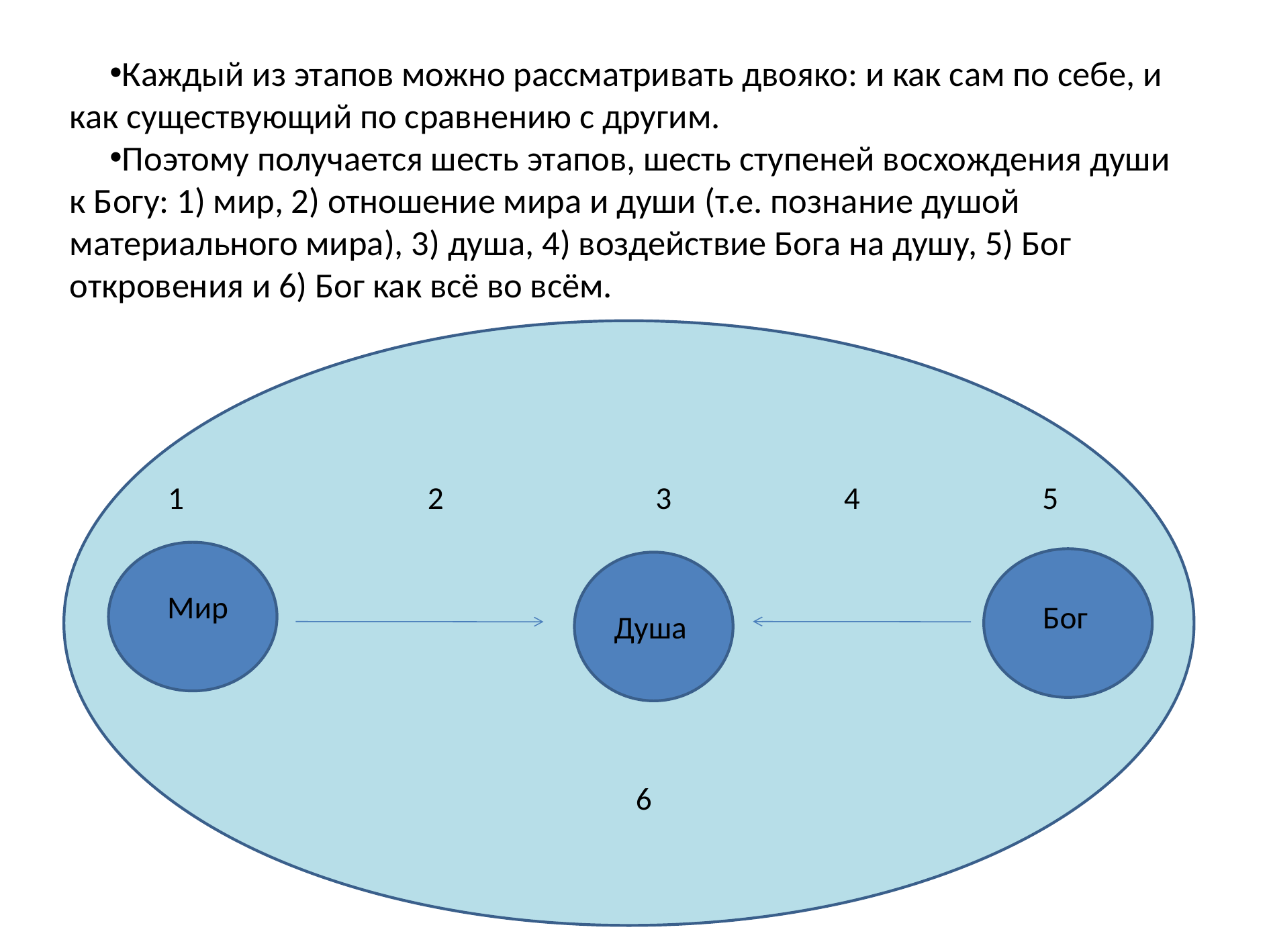

Каждый из этапов можно рассматривать двояко: и как сам по себе, и как существующий по сравнению с другим.
Поэтому получается шесть этапов, шесть ступеней восхождения души к Богу: 1) мир, 2) отношение мира и души (т.е. познание душой материального мира), 3) душа, 4) воздействие Бога на душу, 5) Бог откровения и 6) Бог как всё во всём.

1
2
3
4
5

Мир
Бог
Душа
6